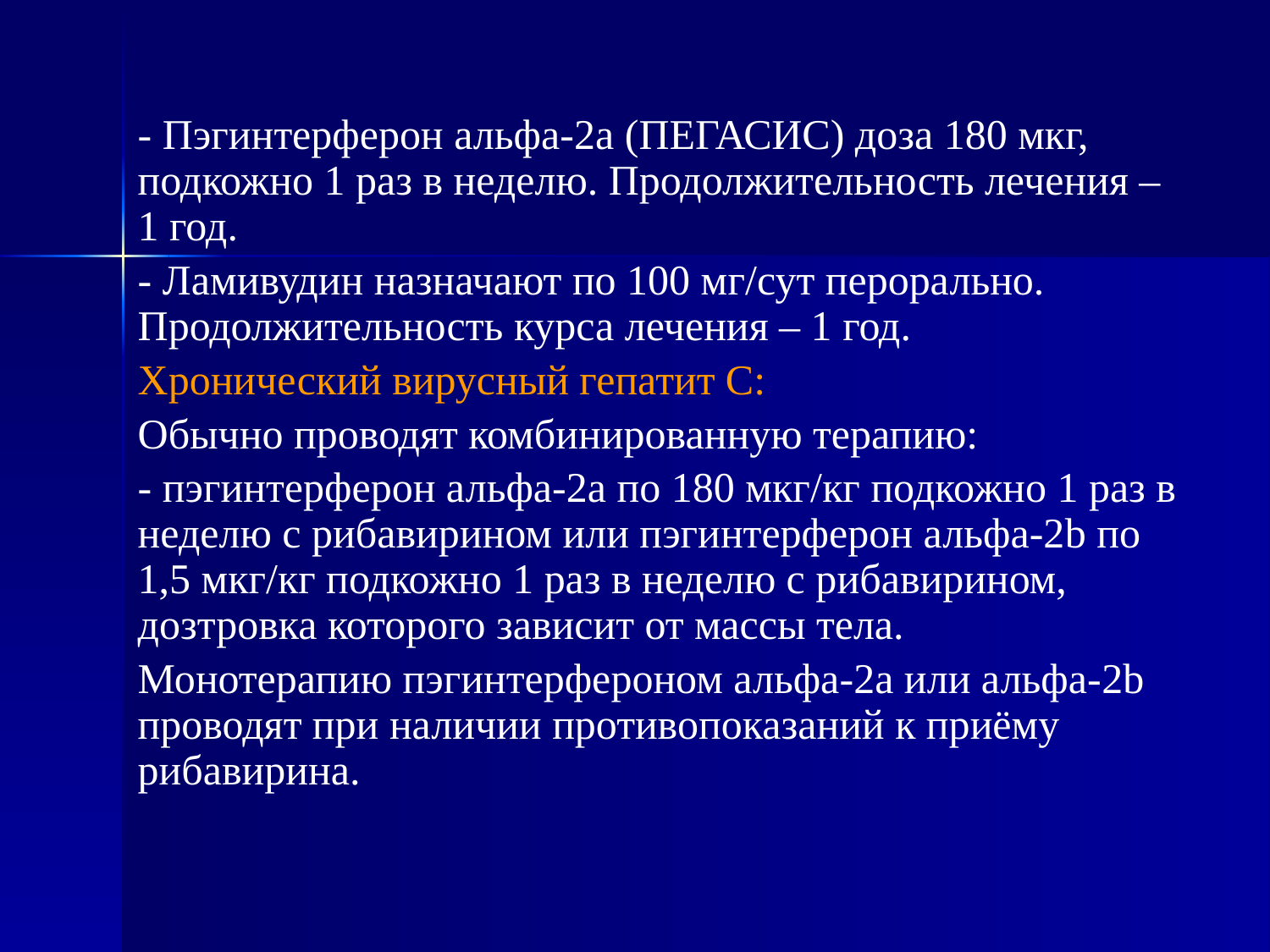

- Пэгинтерферон альфа-2а (ПЕГАСИС) доза 180 мкг, подкожно 1 раз в неделю. Продолжительность лечения – 1 год.
- Ламивудин назначают по 100 мг/сут перорально. Продолжительность курса лечения – 1 год.
Хронический вирусный гепатит С:
Обычно проводят комбинированную терапию:
- пэгинтерферон альфа-2а по 180 мкг/кг подкожно 1 раз в неделю с рибавирином или пэгинтерферон альфа-2b по 1,5 мкг/кг подкожно 1 раз в неделю с рибавирином, дозтровка которого зависит от массы тела.
Монотерапию пэгинтерфероном альфа-2а или альфа-2b проводят при наличии противопоказаний к приёму рибавирина.